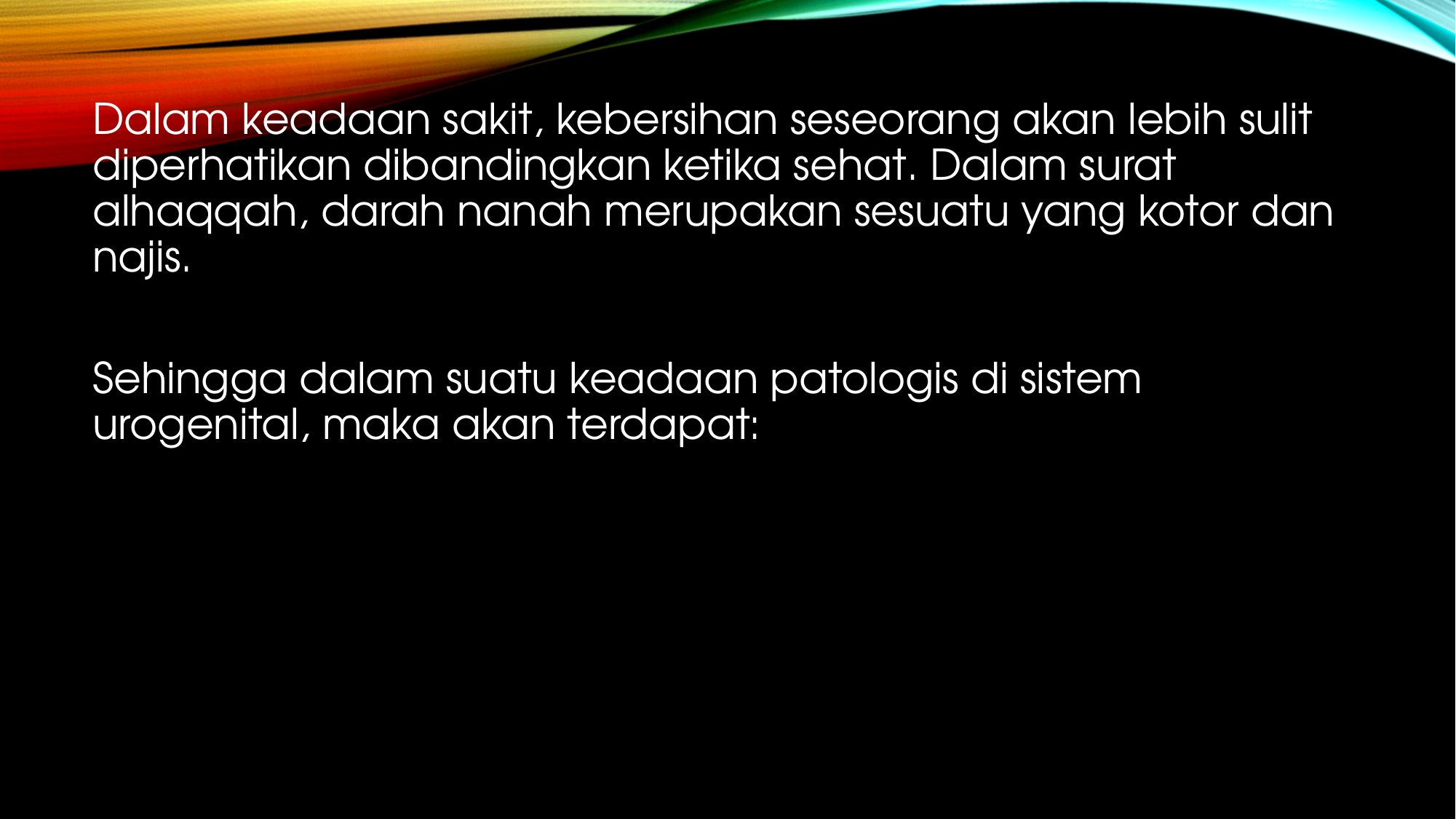

Dalam keadaan sakit, kebersihan seseorang akan lebih sulit diperhatikan dibandingkan ketika sehat. Dalam surat alhaqqah, darah nanah merupakan sesuatu yang kotor dan najis.

Sehingga dalam suatu keadaan patologis di sistem urogenital, maka akan terdapat: